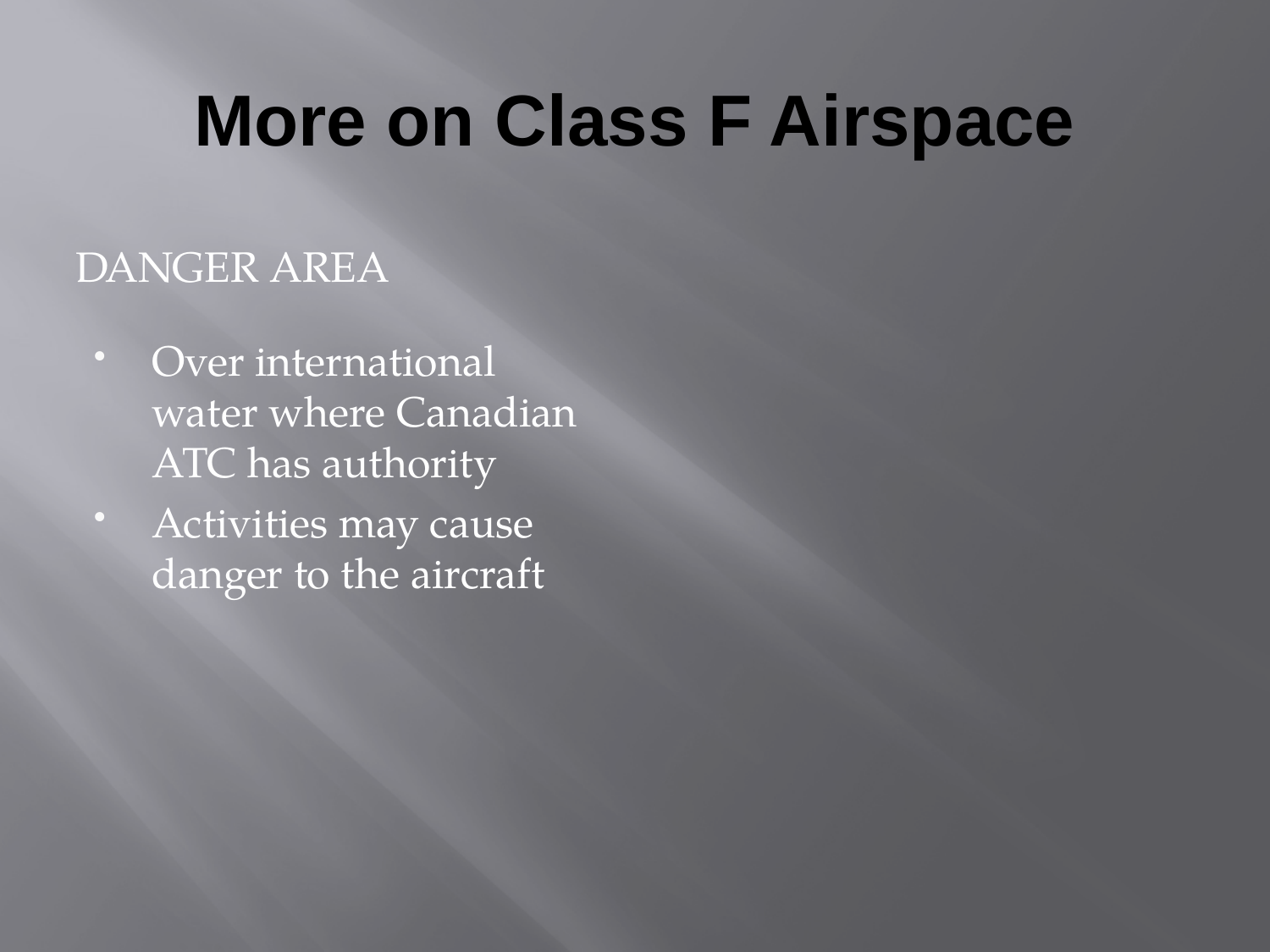

# More on Class F Airspace
Danger Area

Over international water where Canadian ATC has authority
Activities may cause danger to the aircraft